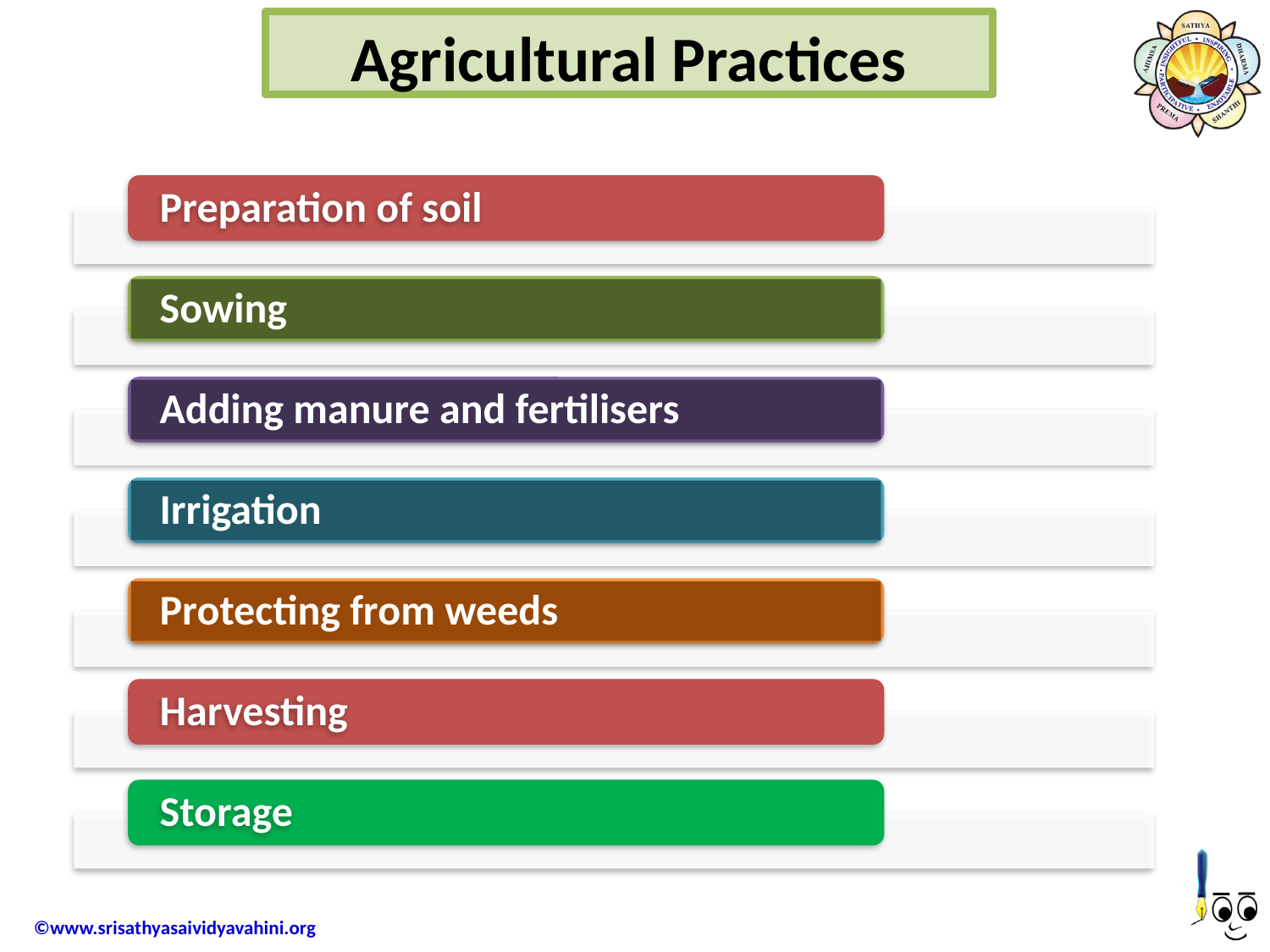

Agricultural Practices

Preparation of soil

Sowing

Adding manure and fertilisers

Irrigation

Protecting from weeds

Harvesting

Storage